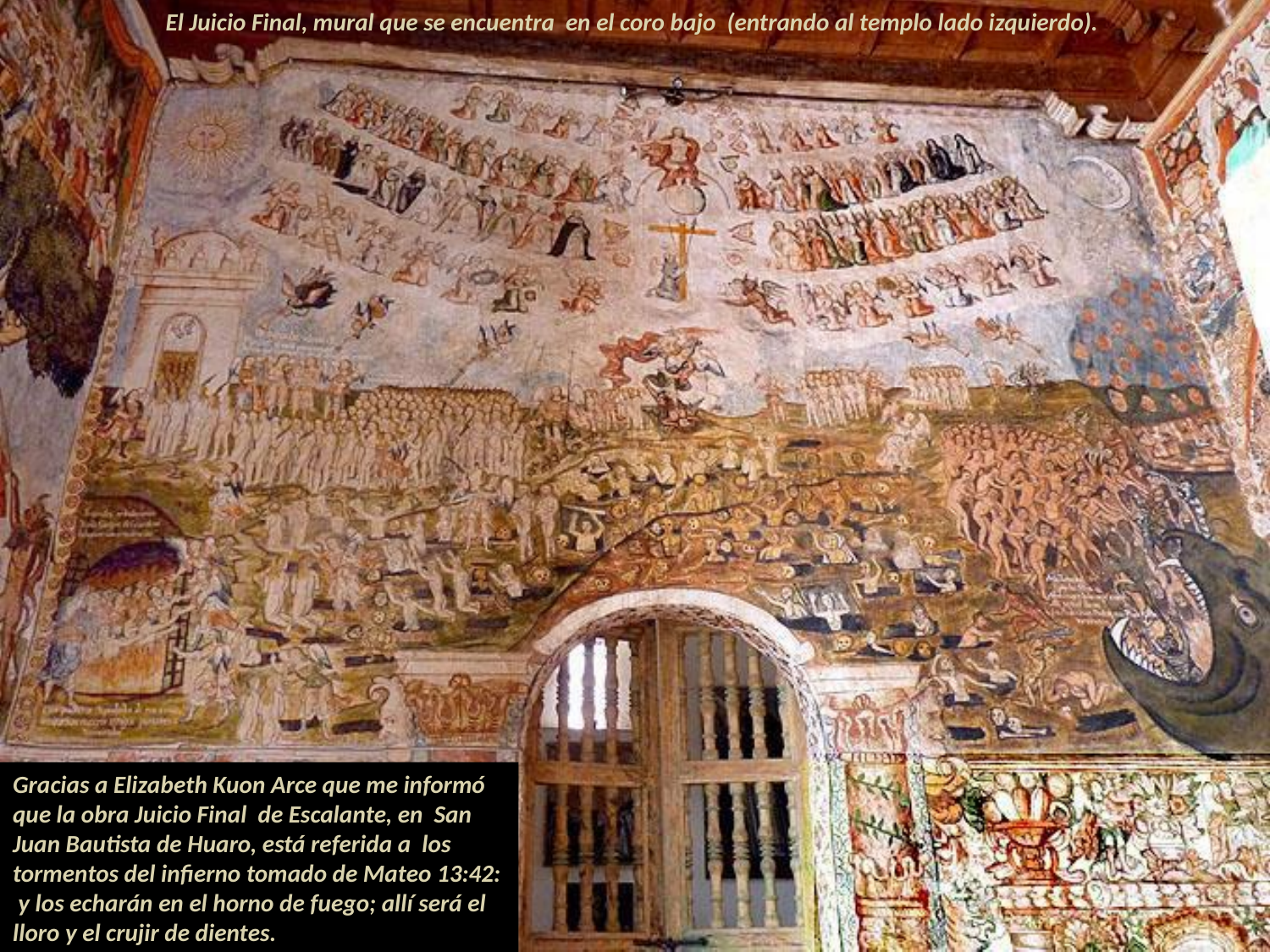

El Juicio Final, mural que se encuentra  en el coro bajo  (entrando al templo lado izquierdo).
Gracias a Elizabeth Kuon Arce que me informó que la obra Juicio Final  de Escalante, en  San Juan Bautista de Huaro, está referida a  los tormentos del infierno tomado de Mateo 13:42:  y los echarán en el horno de fuego; allí será el lloro y el crujir de dientes.